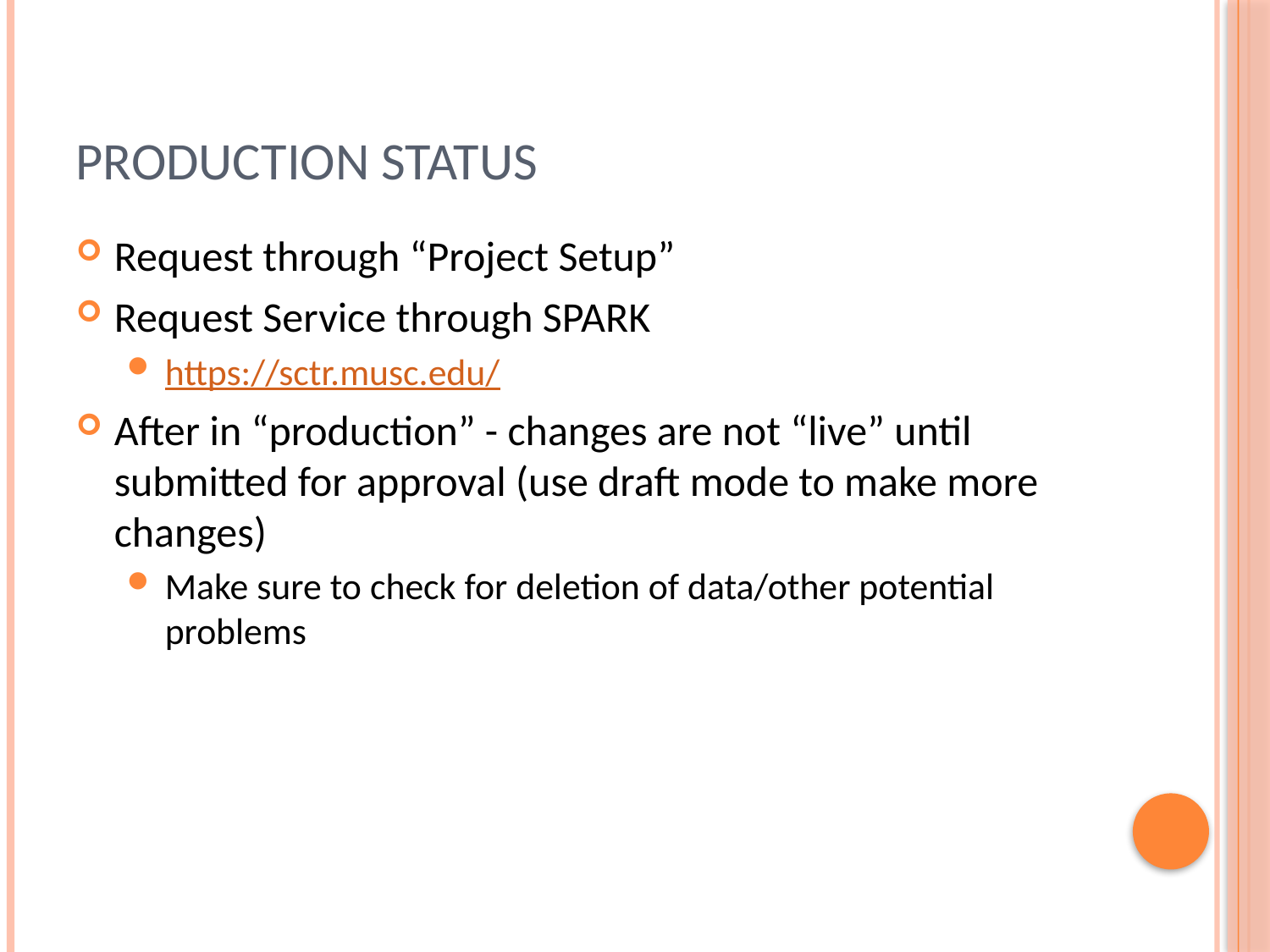

# Production Status
Request through “Project Setup”
Request Service through SPARK
https://sctr.musc.edu/
After in “production” - changes are not “live” until submitted for approval (use draft mode to make more changes)
Make sure to check for deletion of data/other potential problems